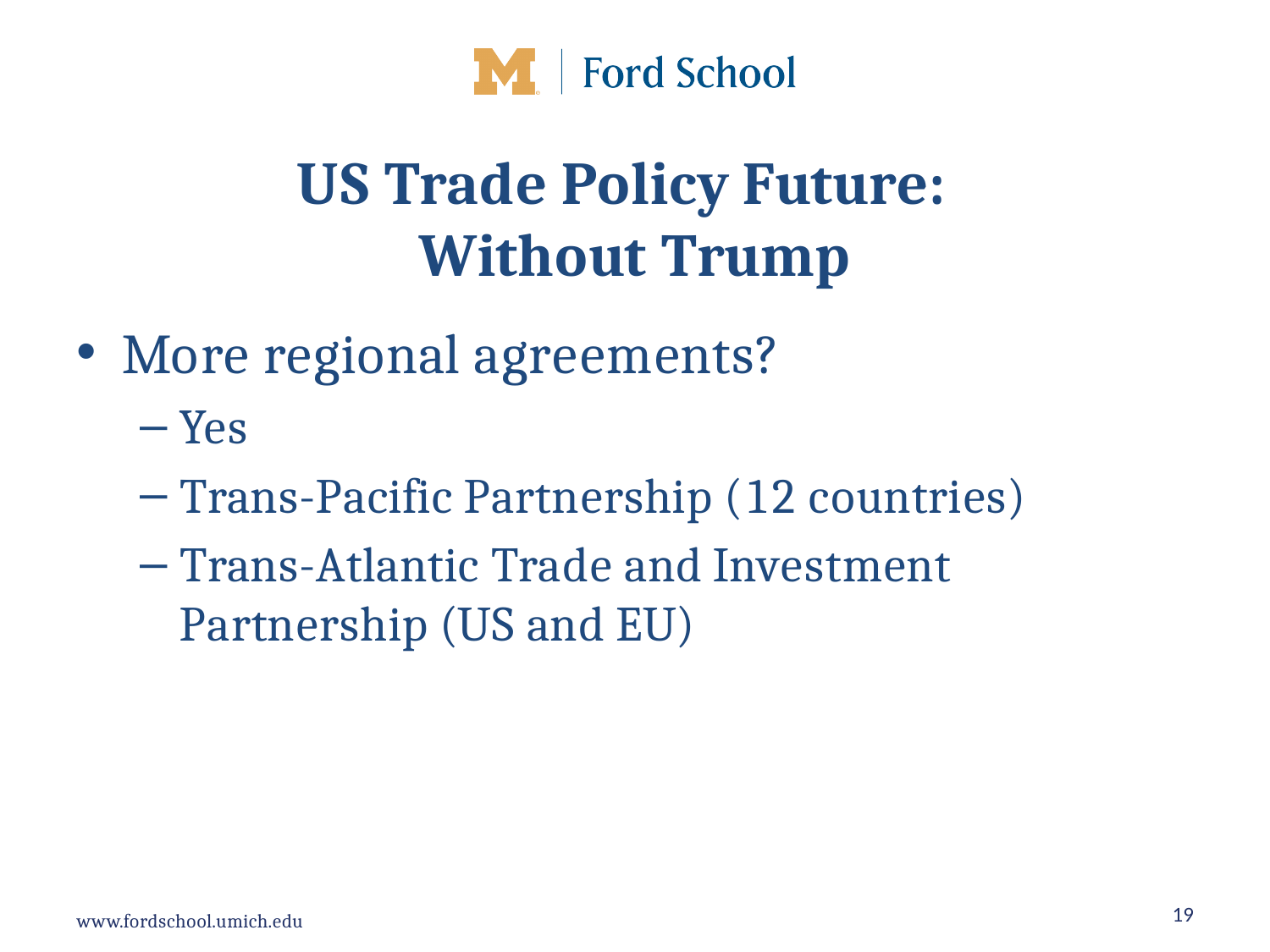

# US Trade Policy Future: Without Trump
More regional agreements?
Yes
Trans-Pacific Partnership (12 countries)
Trans-Atlantic Trade and Investment Partnership (US and EU)
19